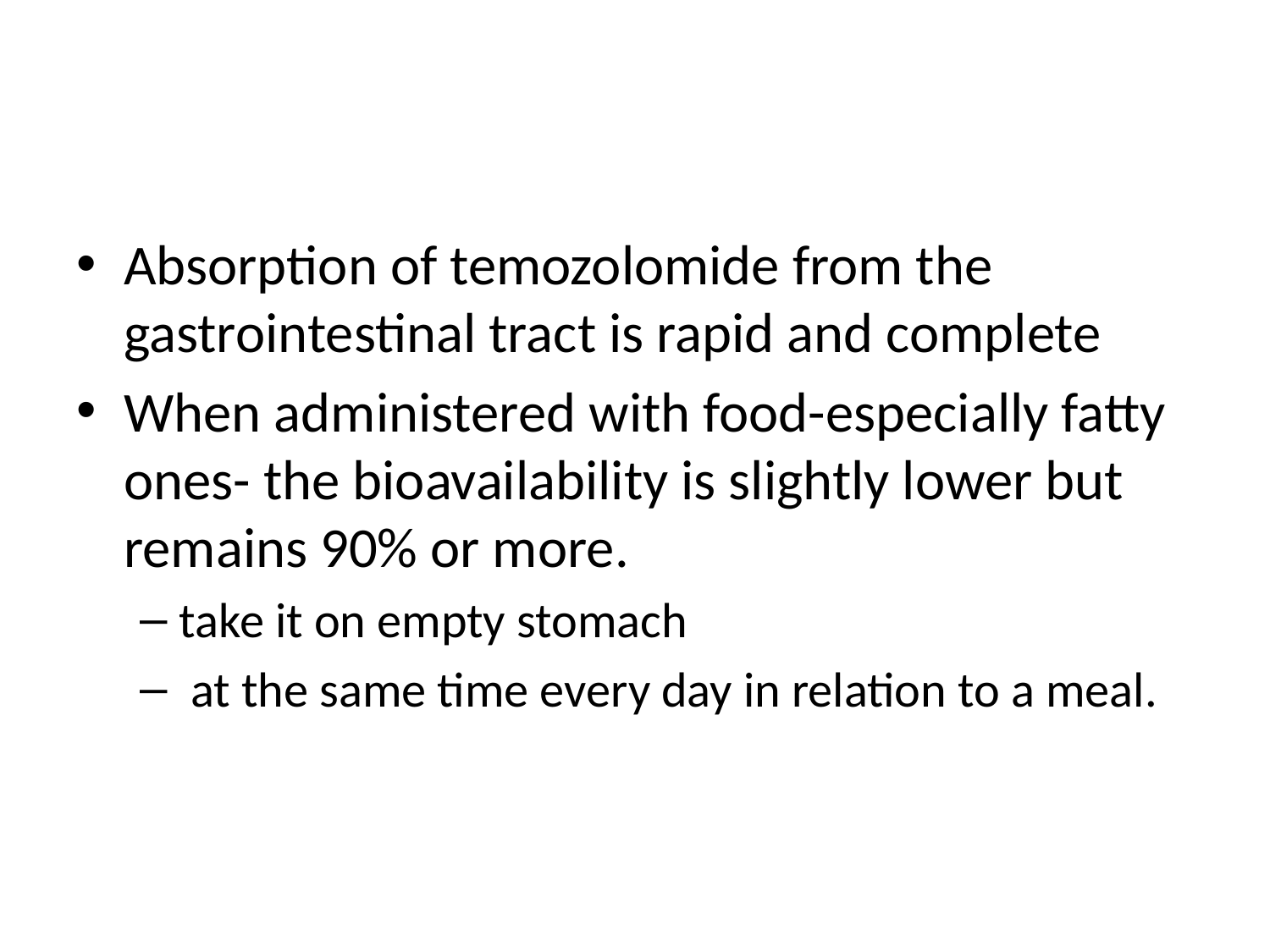

#
Absorption of temozolomide from the gastrointestinal tract is rapid and complete
When administered with food-especially fatty ones- the bioavailability is slightly lower but remains 90% or more.
take it on empty stomach
 at the same time every day in relation to a meal.